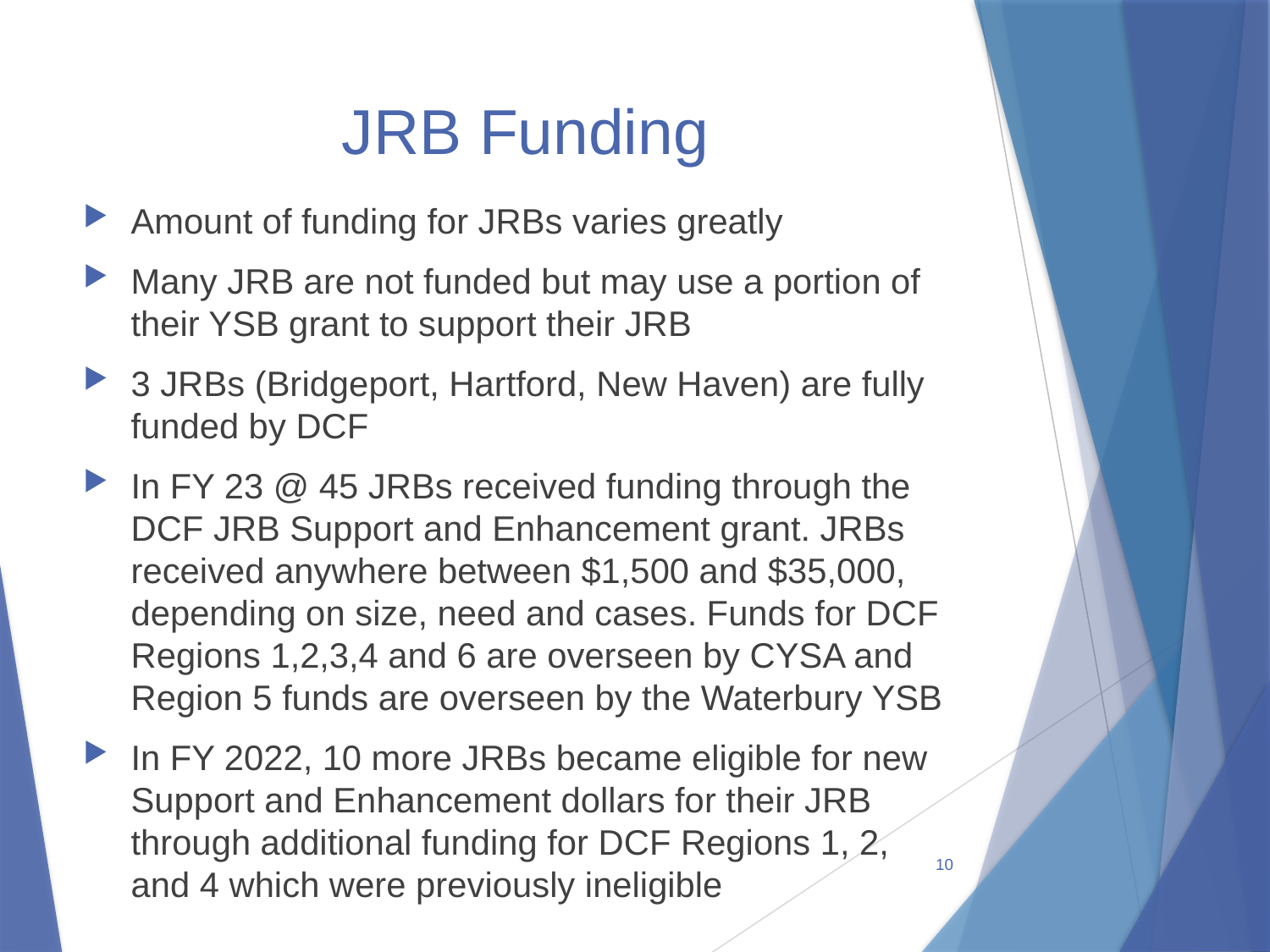

# JRB Funding
Amount of funding for JRBs varies greatly
Many JRB are not funded but may use a portion of their YSB grant to support their JRB
3 JRBs (Bridgeport, Hartford, New Haven) are fully funded by DCF
In FY 23 @ 45 JRBs received funding through the DCF JRB Support and Enhancement grant. JRBs received anywhere between $1,500 and $35,000, depending on size, need and cases. Funds for DCF Regions 1,2,3,4 and 6 are overseen by CYSA and Region 5 funds are overseen by the Waterbury YSB
In FY 2022, 10 more JRBs became eligible for new Support and Enhancement dollars for their JRB through additional funding for DCF Regions 1, 2, and 4 which were previously ineligible
10